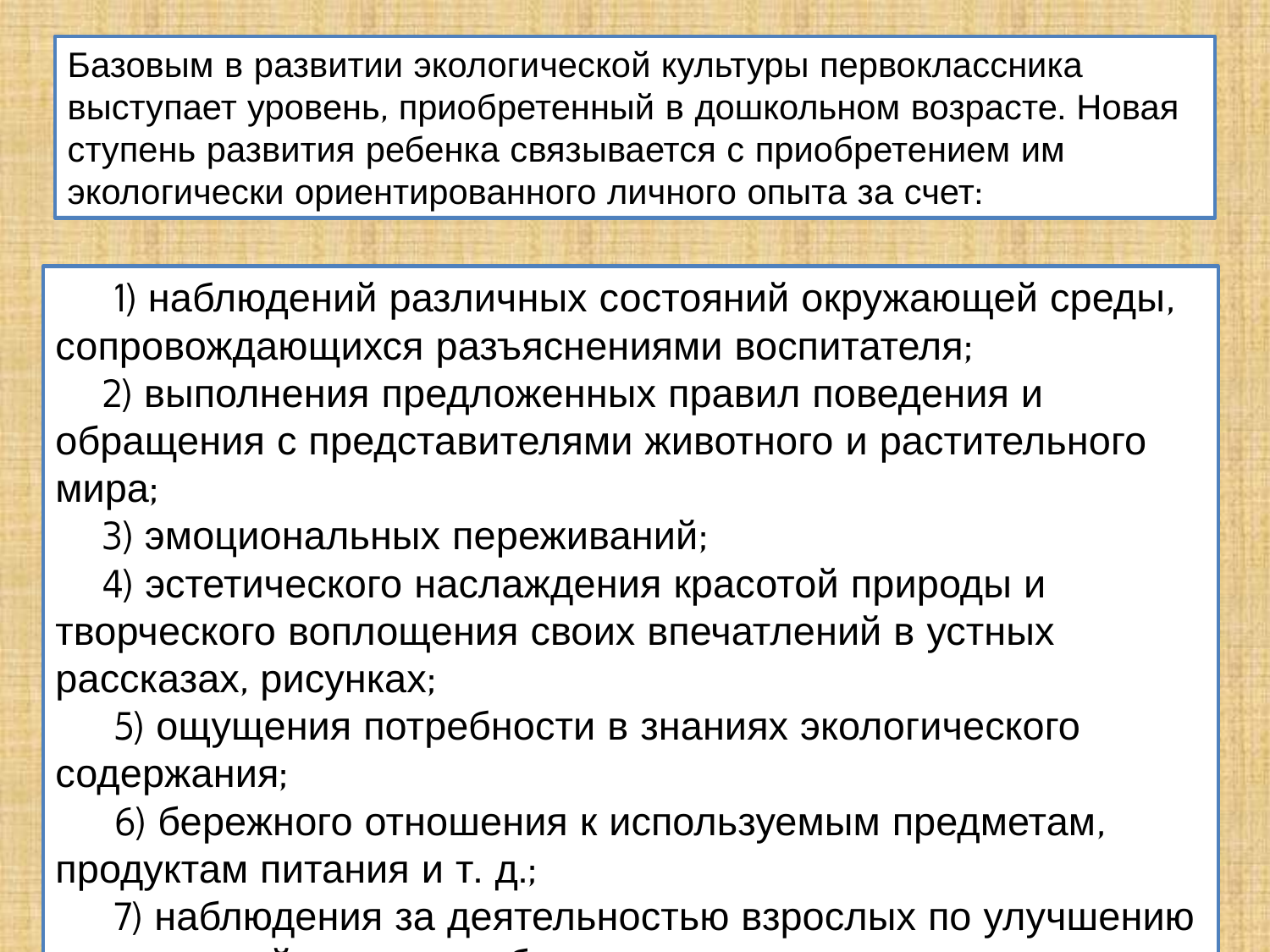

Базовым в развитии экологической культуры первоклассника выступает уровень, приобретенный в дошкольном возрасте. Новая ступень развития ребенка связывается с приобретением им экологически ориентированного личного опыта за счет:
     1) наблюдений различных состояний окружающей среды, сопровождающихся разъяснениями воспитателя;
    2) выполнения предложенных правил поведения и обращения с представителями животного и растительного мира;
    3) эмоциональных переживаний;
    4) эстетического наслаждения красотой природы и творческого воплощения своих впечатлений в устных рассказах, рисунках;
     5) ощущения потребности в знаниях экологического содержания;
     6) бережного отношения к используемым предметам, продуктам питания и т. д.;
     7) наблюдения за деятельностью взрослых по улучшению окружающей среды и собственного посильного участия в ней.